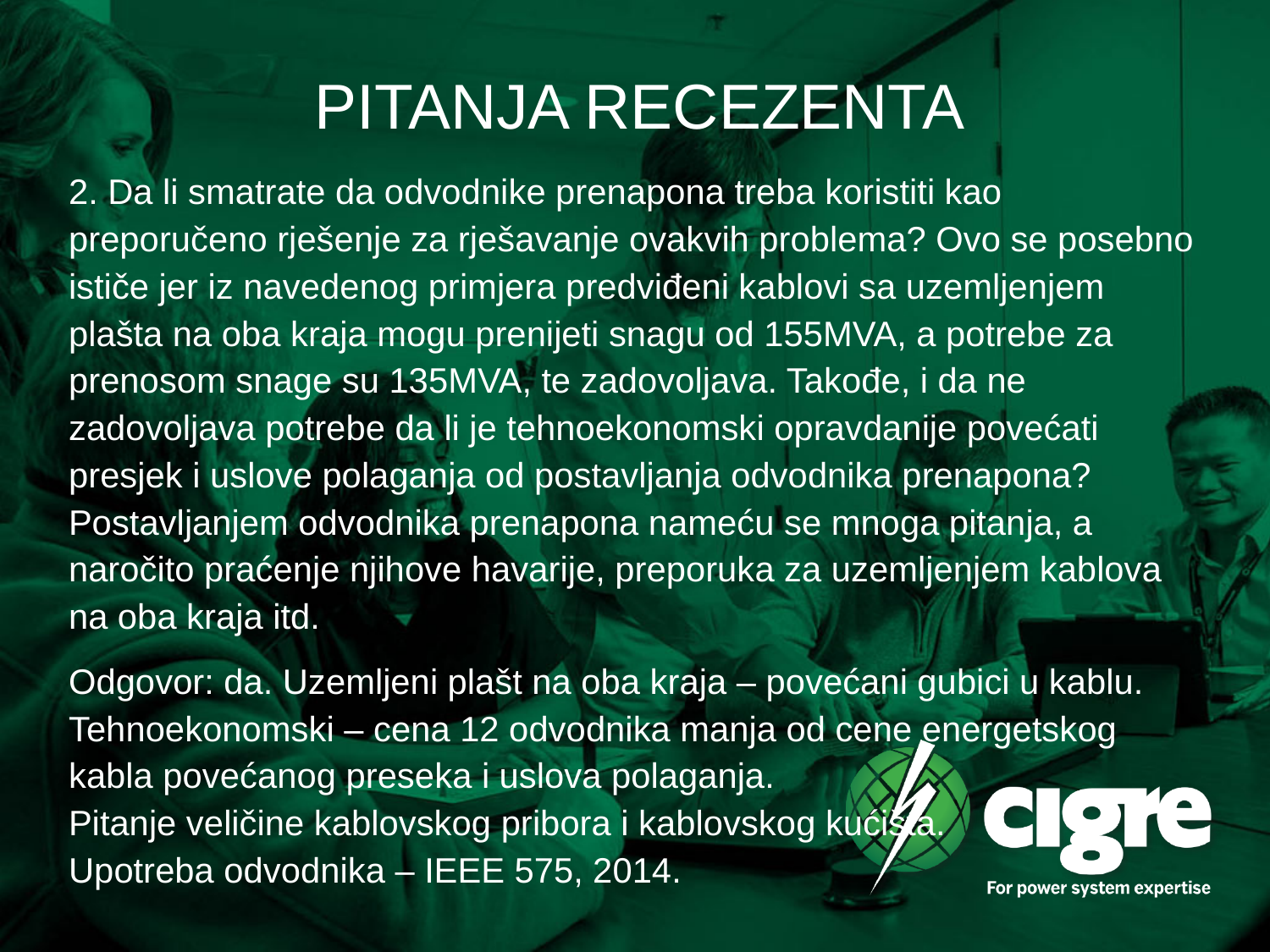

# PITANJA RECEZENTA
2. Da li smatrate da odvodnike prenapona treba koristiti kao preporučeno rješenje za rješavanje ovakvih problema? Ovo se posebno ističe jer iz navedenog primjera predviđeni kablovi sa uzemljenjem plašta na oba kraja mogu prenijeti snagu od 155MVA, a potrebe za prenosom snage su 135MVA, te zadovoljava. Takođe, i da ne zadovoljava potrebe da li je tehnoekonomski opravdanije povećati presjek i uslove polaganja od postavljanja odvodnika prenapona? Postavljanjem odvodnika prenapona nameću se mnoga pitanja, a naročito praćenje njihove havarije, preporuka za uzemljenjem kablova na oba kraja itd.
Odgovor: da. Uzemljeni plašt na oba kraja – povećani gubici u kablu.
Tehnoekonomski – cena 12 odvodnika manja od cene energetskog kabla povećanog preseka i uslova polaganja.
Pitanje veličine kablovskog pribora i kablovskog kućišta.
Upotreba odvodnika – IEEE 575, 2014.